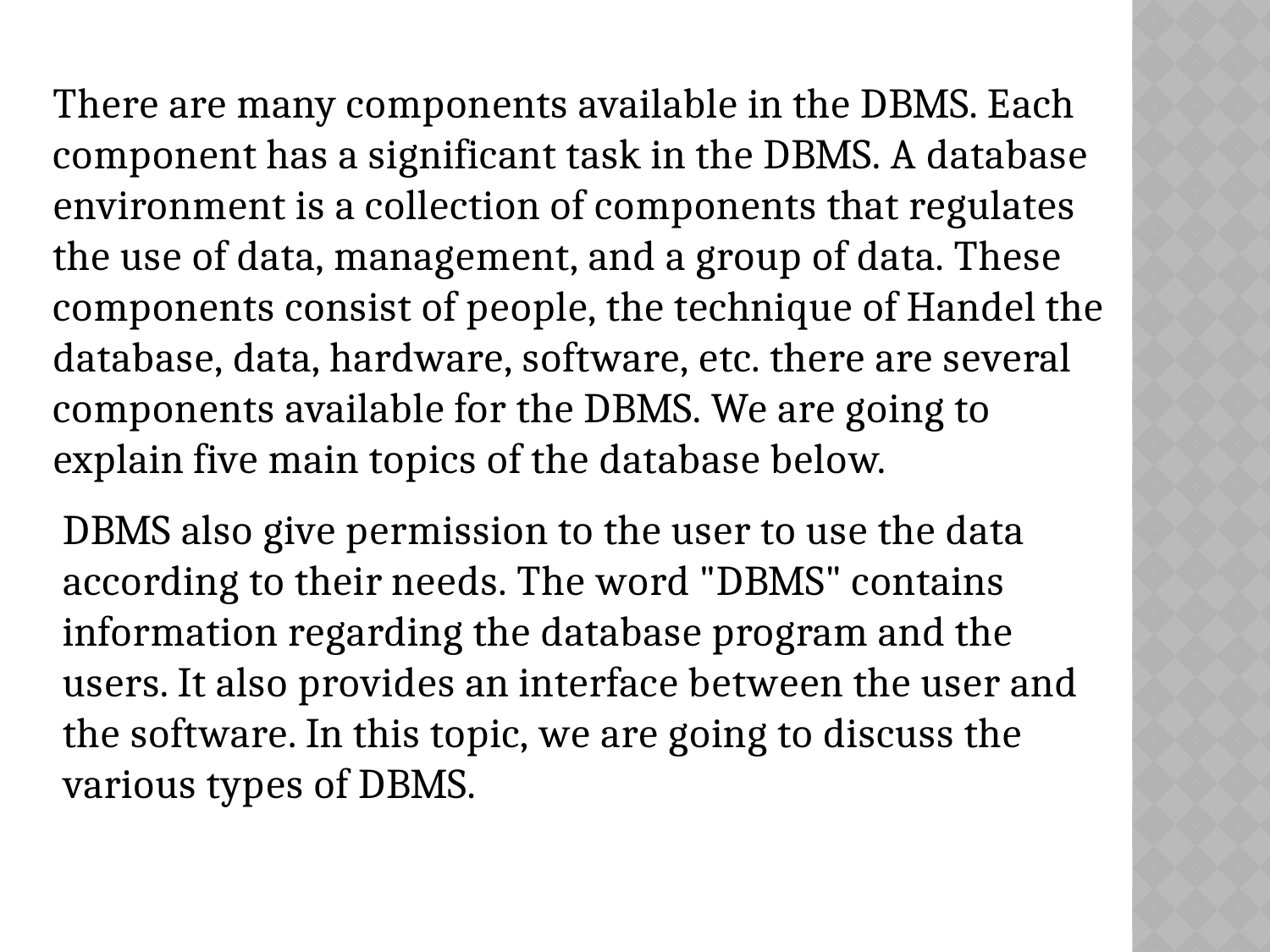

There are many components available in the DBMS. Each component has a significant task in the DBMS. A database environment is a collection of components that regulates the use of data, management, and a group of data. These components consist of people, the technique of Handel the database, data, hardware, software, etc. there are several components available for the DBMS. We are going to explain five main topics of the database below.
DBMS also give permission to the user to use the data according to their needs. The word "DBMS" contains information regarding the database program and the users. It also provides an interface between the user and the software. In this topic, we are going to discuss the various types of DBMS.